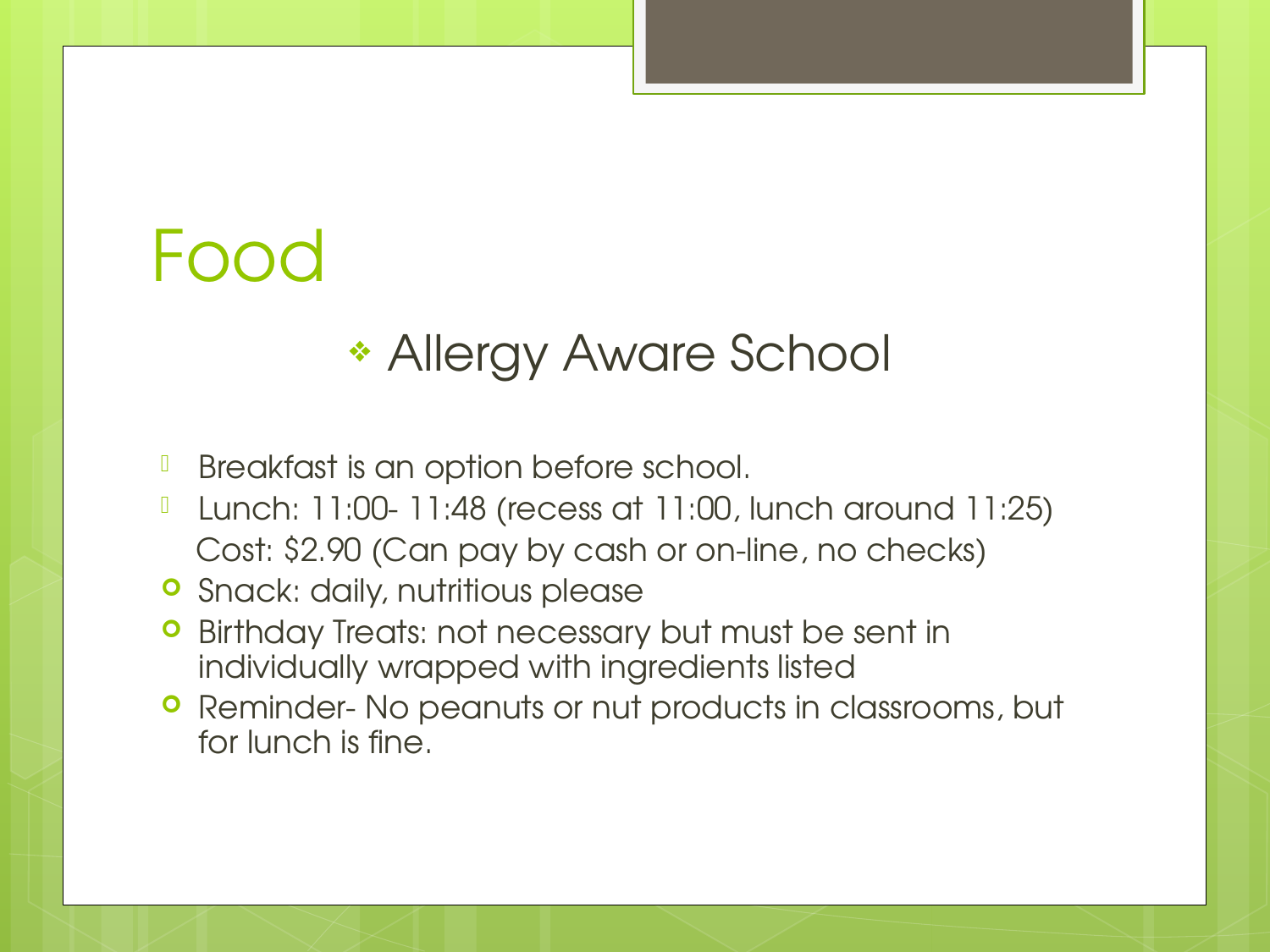

# Food
Allergy Aware School

Breakfast is an option before school.
Lunch: 11:00- 11:48 (recess at 11:00, lunch around 11:25)
     Cost: $2.90 (Can pay by cash or on-line, no checks)
Snack: daily, nutritious please
Birthday Treats: not necessary but must be sent in individually wrapped with ingredients listed
Reminder- No peanuts or nut products in classrooms, but for lunch is fine.